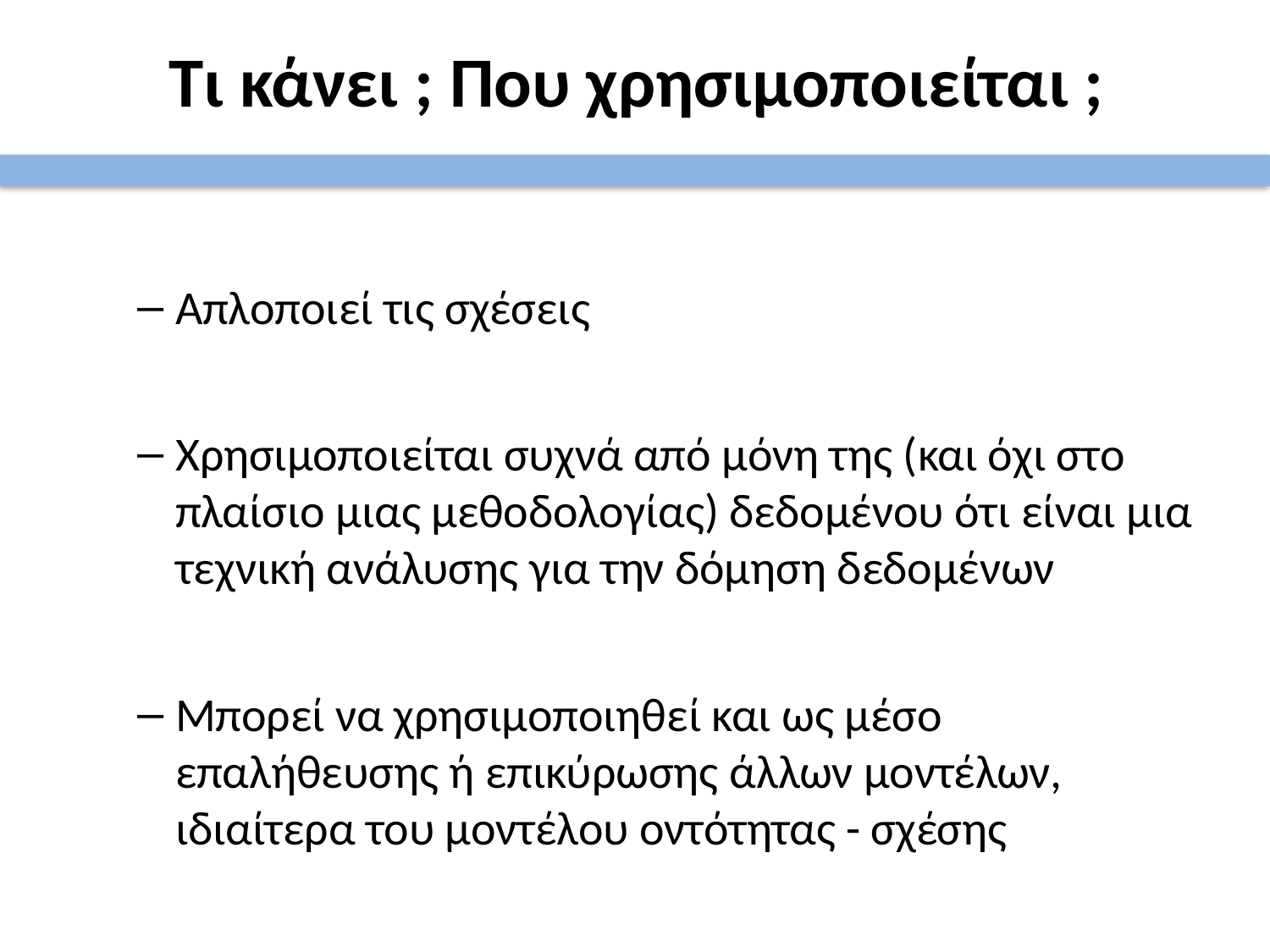

# Τι κάνει ; Που χρησιμοποιείται ;

Απλοποιεί τις σχέσεις

Χρησιμοποιείται συχνά από μόνη της (και όχι στο πλαίσιο μιας μεθοδολογίας) δεδομένου ότι είναι μια τεχνική ανάλυσης για την δόμηση δεδομένων

Μπορεί να χρησιμοποιηθεί και ως μέσο επαλήθευσης ή επικύρωσης άλλων μοντέλων, ιδιαίτερα του μοντέλου οντότητας - σχέσης